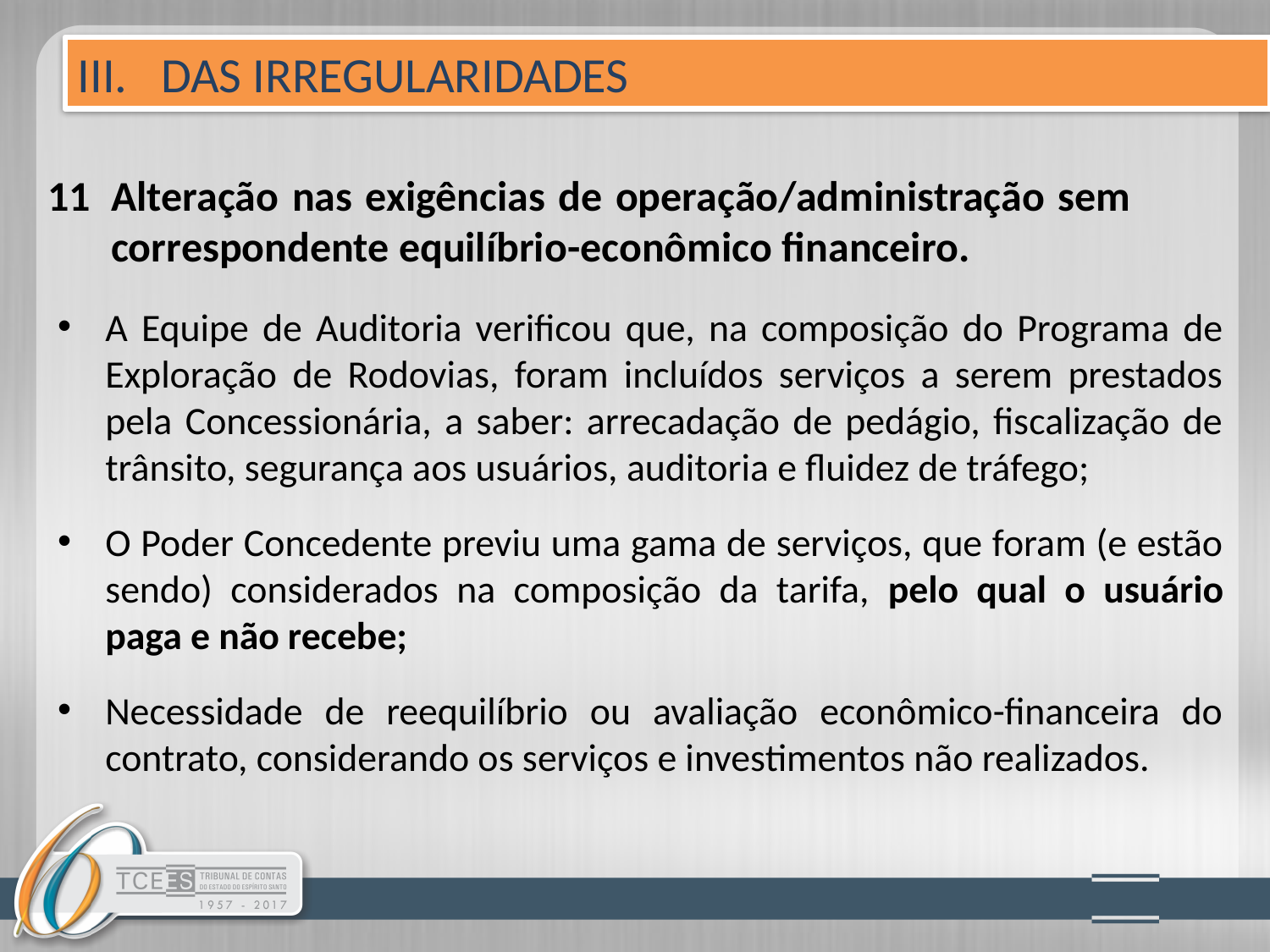

III.   DAS IRREGULARIDADES
# 11	Alteração nas exigências de operação/administração sem        correspondente equilíbrio-econômico financeiro.
A Equipe de Auditoria verificou que, na composição do Programa de Exploração de Rodovias, foram incluídos serviços a serem prestados pela Concessionária, a saber: arrecadação de pedágio, fiscalização de trânsito, segurança aos usuários, auditoria e fluidez de tráfego;
O Poder Concedente previu uma gama de serviços, que foram (e estão sendo) considerados na composição da tarifa, pelo qual o usuário paga e não recebe;
Necessidade de reequilíbrio ou avaliação econômico-financeira do contrato, considerando os serviços e investimentos não realizados.